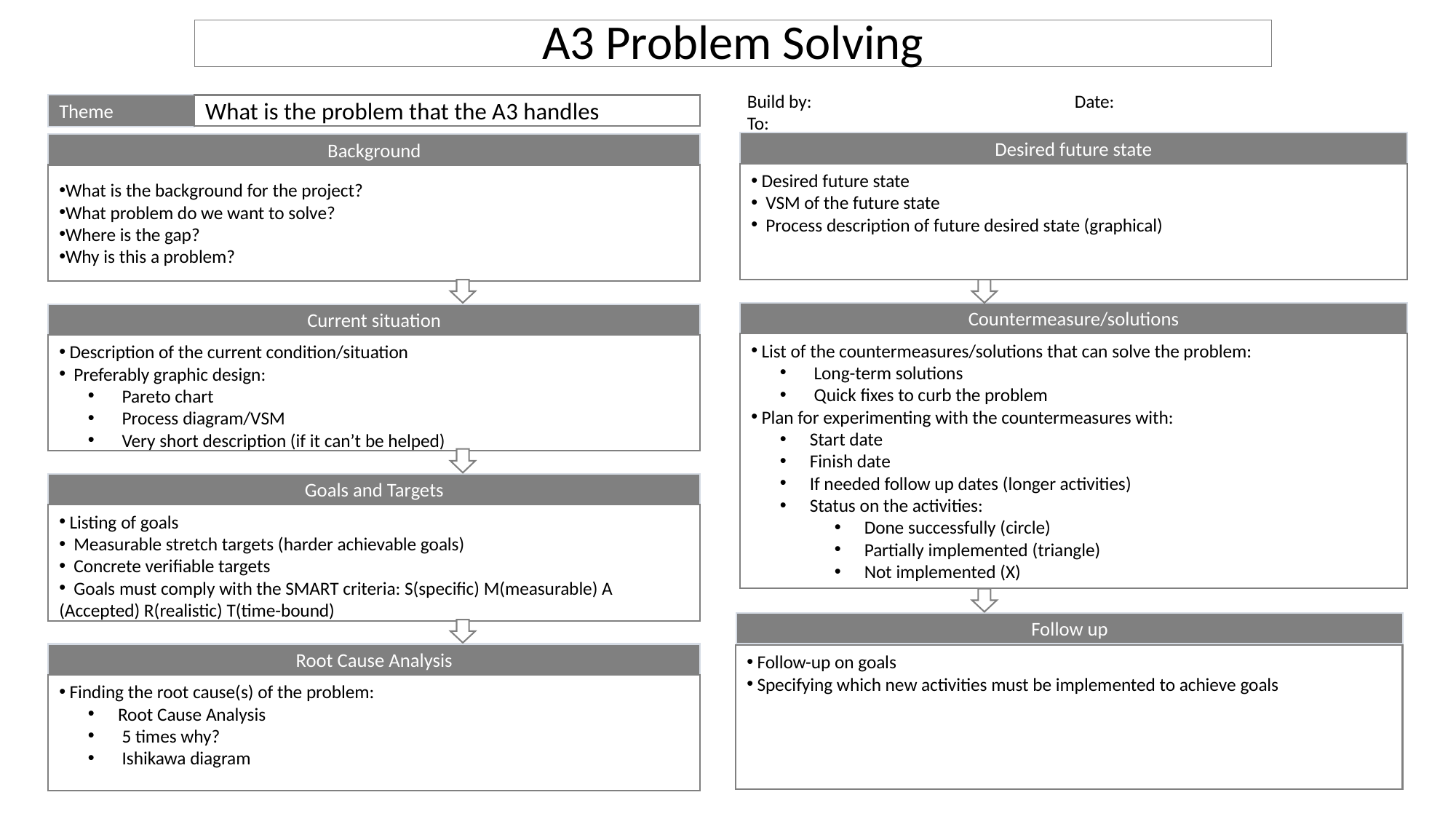

# A3 Problem Solving
Build by:			Date:
To:
Theme
What is the problem that the A3 handles
Desired future state
Background
 Desired future state
  VSM of the future state
  Process description of future desired state (graphical)
What is the background for the project?
What problem do we want to solve?
Where is the gap?
Why is this a problem?

Countermeasure/solutions
Current situation
 List of the countermeasures/solutions that can solve the problem:
  Long-term solutions
  Quick fixes to curb the problem
 Plan for experimenting with the countermeasures with:
 Start date
 Finish date
 If needed follow up dates (longer activities)
 Status on the activities:
 Done successfully (circle)
 Partially implemented (triangle)
 Not implemented (X)
 Description of the current condition/situation
  Preferably graphic design:
  Pareto chart
  Process diagram/VSM
  Very short description (if it can’t be helped)

Goals and Targets
 Listing of goals
  Measurable stretch targets (harder achievable goals)
  Concrete verifiable targets
  Goals must comply with the SMART criteria: S(specific) M(measurable) A (Accepted) R(realistic) T(time-bound)

Follow up

Root Cause Analysis
 Follow-up on goals
 Specifying which new activities must be implemented to achieve goals
 Finding the root cause(s) of the problem:
 Root Cause Analysis
  5 times why?
  Ishikawa diagram